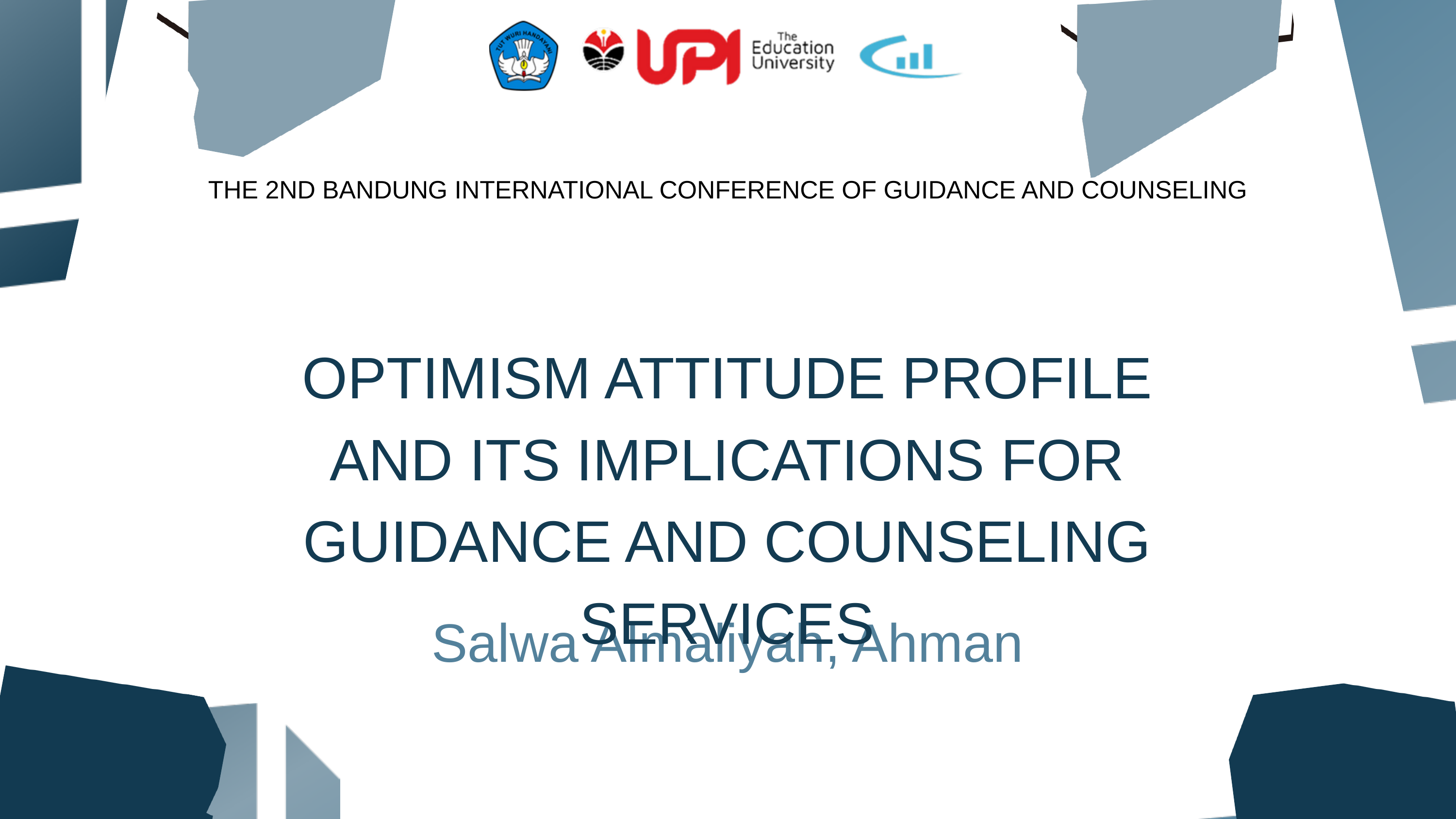

THE 2ND BANDUNG INTERNATIONAL CONFERENCE OF GUIDANCE AND COUNSELING
OPTIMISM ATTITUDE PROFILE AND ITS IMPLICATIONS FOR GUIDANCE AND COUNSELING SERVICES
Salwa Almaliyah, Ahman